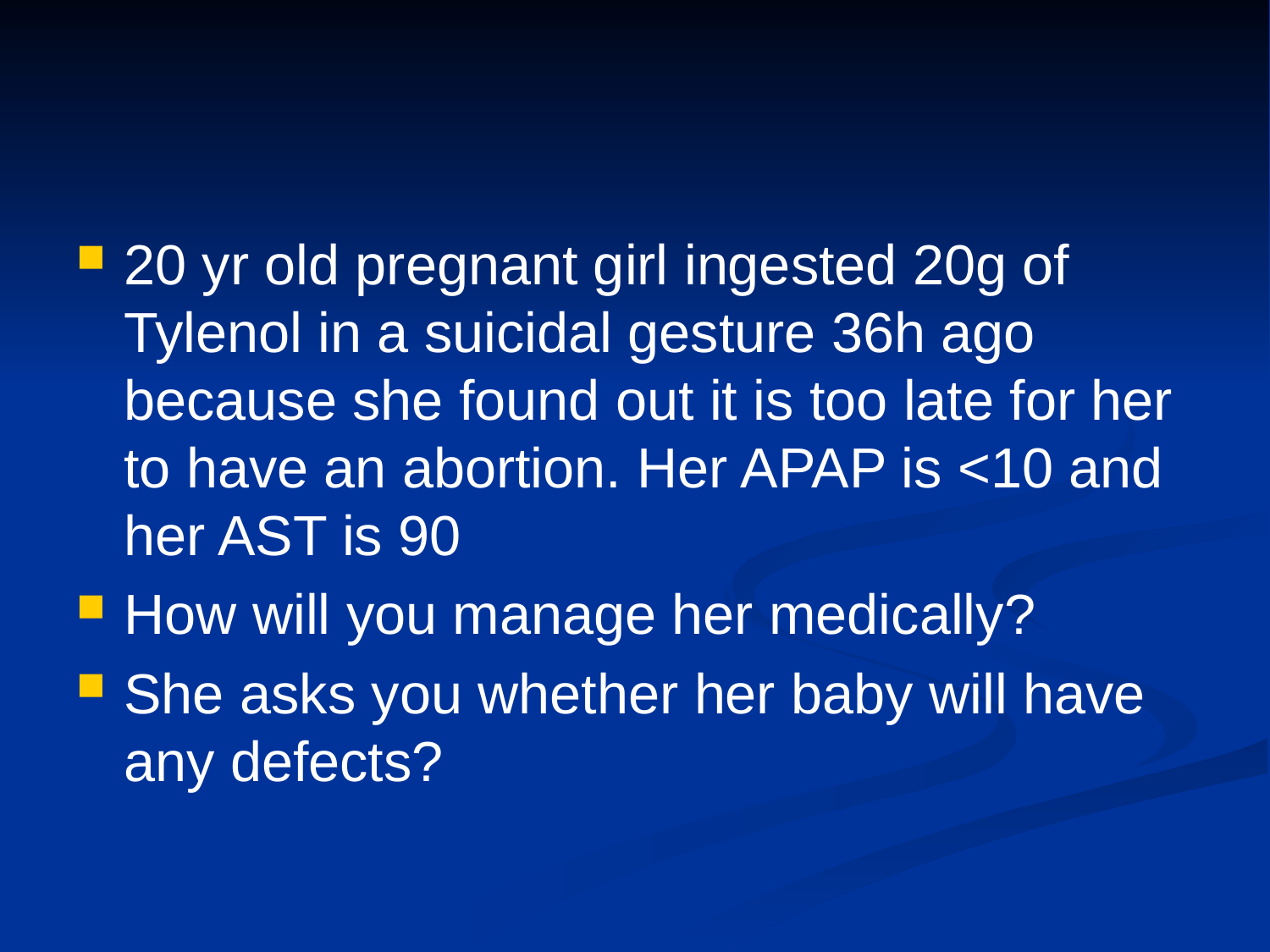

#
20 yr old pregnant girl ingested 20g of Tylenol in a suicidal gesture 36h ago because she found out it is too late for her to have an abortion. Her APAP is <10 and her AST is 90
How will you manage her medically?
She asks you whether her baby will have any defects?